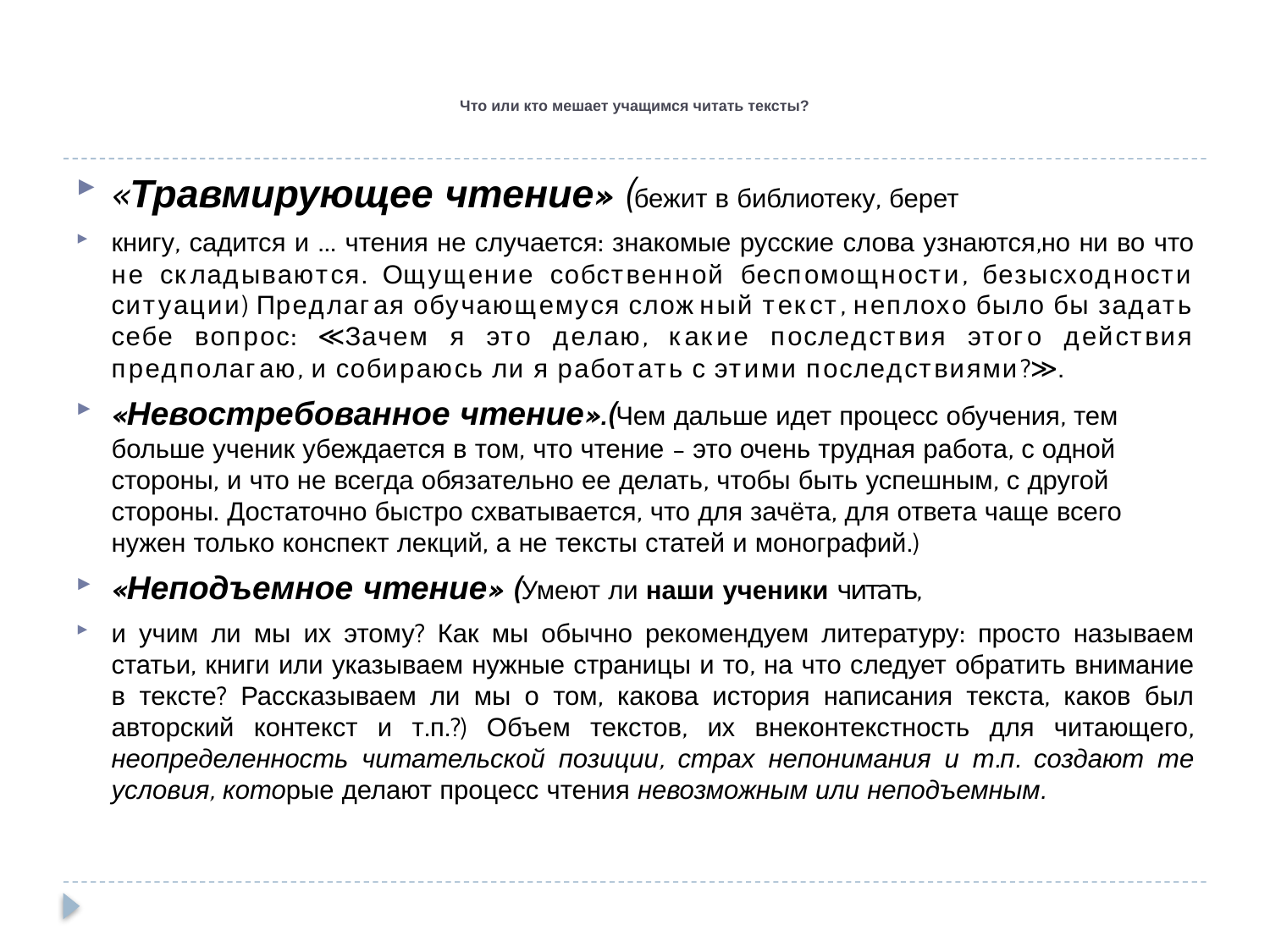

# Что или кто мешает учащимся читать тексты?
«Травмирующее чтение» (бежит в библиотеку, берет
книгу, садится и … чтения не случается: знакомые русские слова узнаются,но ни во что не складываются. Ощущение собственной беспомощности, безысходности ситуации) Предлагая обучающемуся сложный текст, неплохо было бы задать себе вопрос: ≪Зачем я это делаю, какие последствия этого действия предполагаю, и собираюсь ли я работать с этими последствиями?≫.
«Невостребованное чтение».(Чем дальше идет процесс обучения, тем больше ученик убеждается в том, что чтение – это очень трудная работа, с одной стороны, и что не всегда обязательно ее делать, чтобы быть успешным, с другой стороны. Достаточно быстро схватывается, что для зачёта, для ответа чаще всего нужен только конспект лекций, а не тексты статей и монографий.)
«Неподъемное чтение» (Умеют ли наши ученики читать,
и учим ли мы их этому? Как мы обычно рекомендуем литературу: просто называем статьи, книги или указываем нужные страницы и то, на что следует обратить внимание в тексте? Рассказываем ли мы о том, какова история написания текста, каков был авторский контекст и т.п.?) Объем текстов, их внеконтекстность для читающего, неопределенность читательской позиции, страх непонимания и т.п. создают те условия, которые делают процесс чтения невозможным или неподъемным.